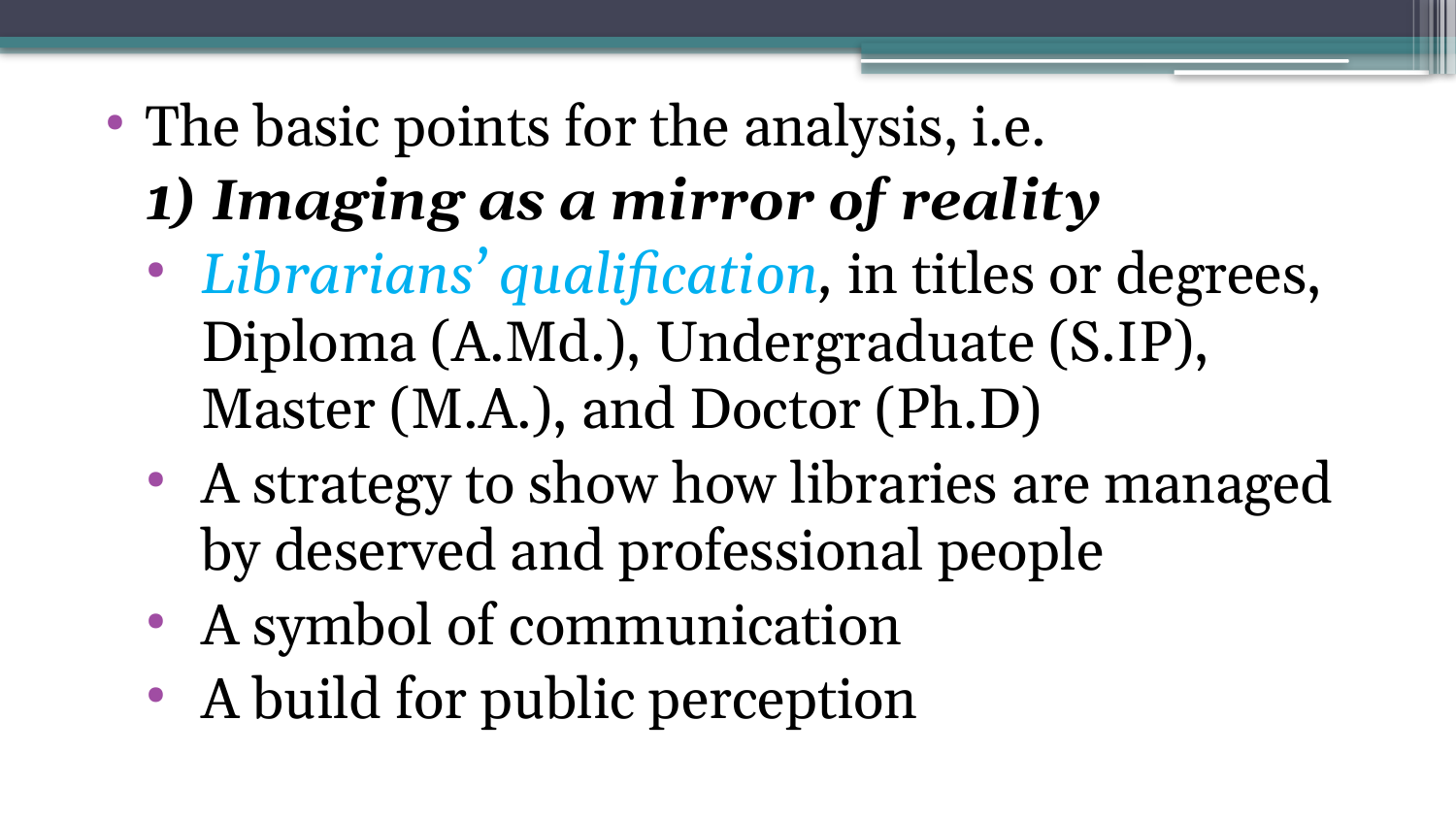

The basic points for the analysis, i.e.
	1) Imaging as a mirror of reality
Librarians’ qualification, in titles or degrees, Diploma (A.Md.), Undergraduate (S.IP), Master (M.A.), and Doctor (Ph.D)
A strategy to show how libraries are managed by deserved and professional people
A symbol of communication
A build for public perception